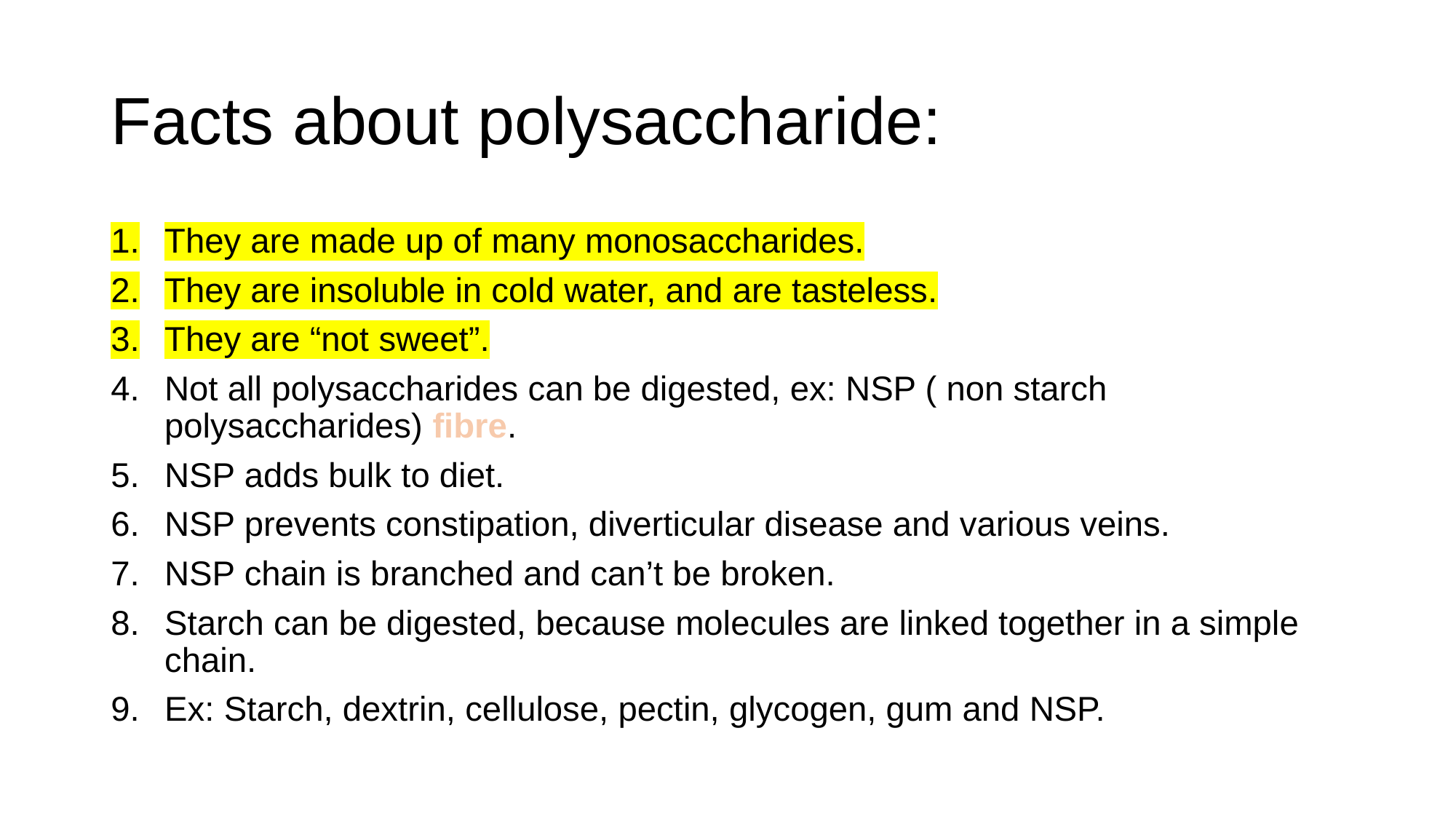

# Facts about polysaccharide:
They are made up of many monosaccharides.
They are insoluble in cold water, and are tasteless.
They are “not sweet”.
Not all polysaccharides can be digested, ex: NSP ( non starch polysaccharides) fibre.
NSP adds bulk to diet.
NSP prevents constipation, diverticular disease and various veins.
NSP chain is branched and can’t be broken.
Starch can be digested, because molecules are linked together in a simple chain.
Ex: Starch, dextrin, cellulose, pectin, glycogen, gum and NSP.